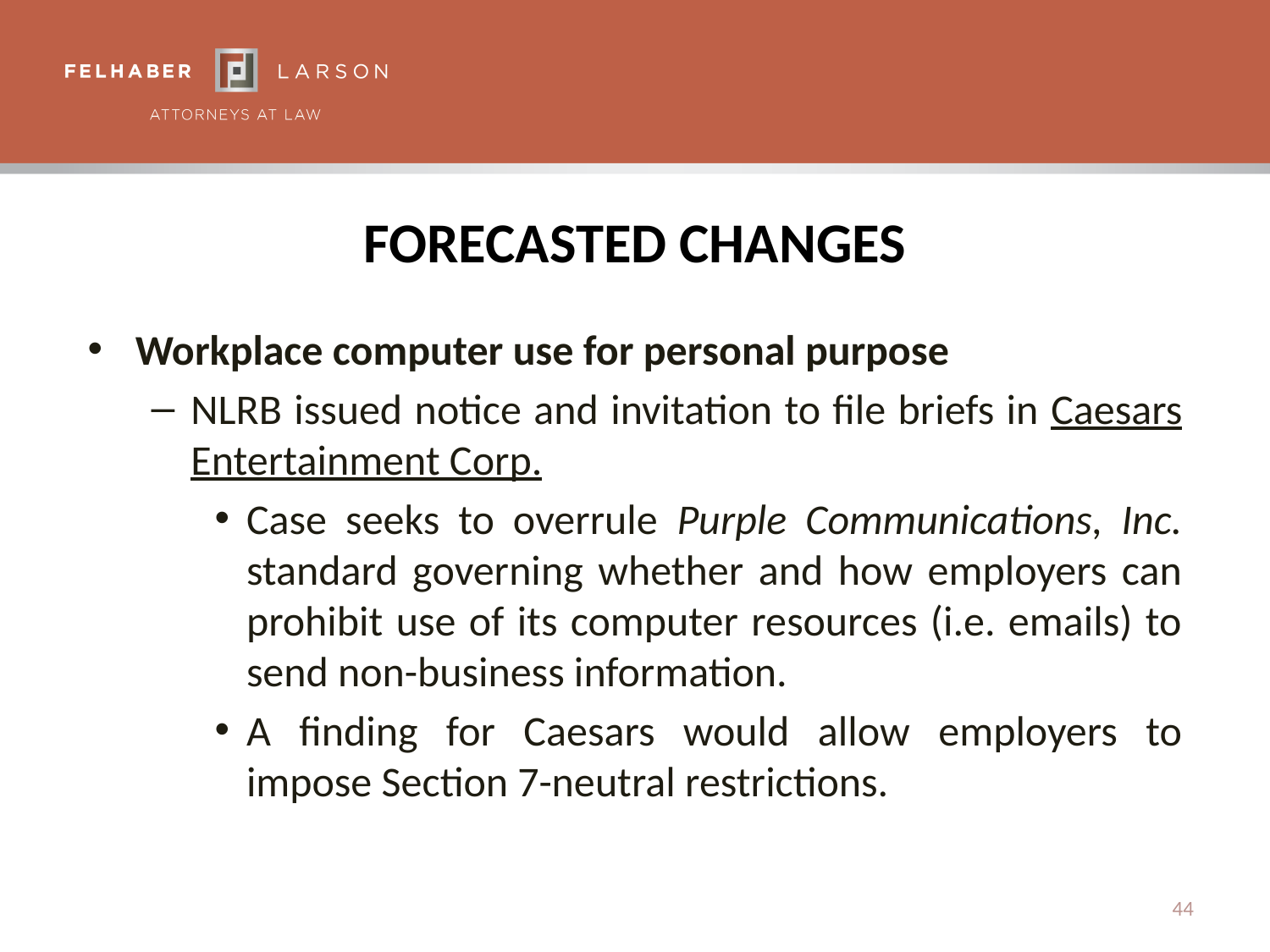

# Forecasted Changes
Workplace computer use for personal purpose
NLRB issued notice and invitation to file briefs in Caesars Entertainment Corp.
Case seeks to overrule Purple Communications, Inc. standard governing whether and how employers can prohibit use of its computer resources (i.e. emails) to send non-business information.
A finding for Caesars would allow employers to impose Section 7-neutral restrictions.
44